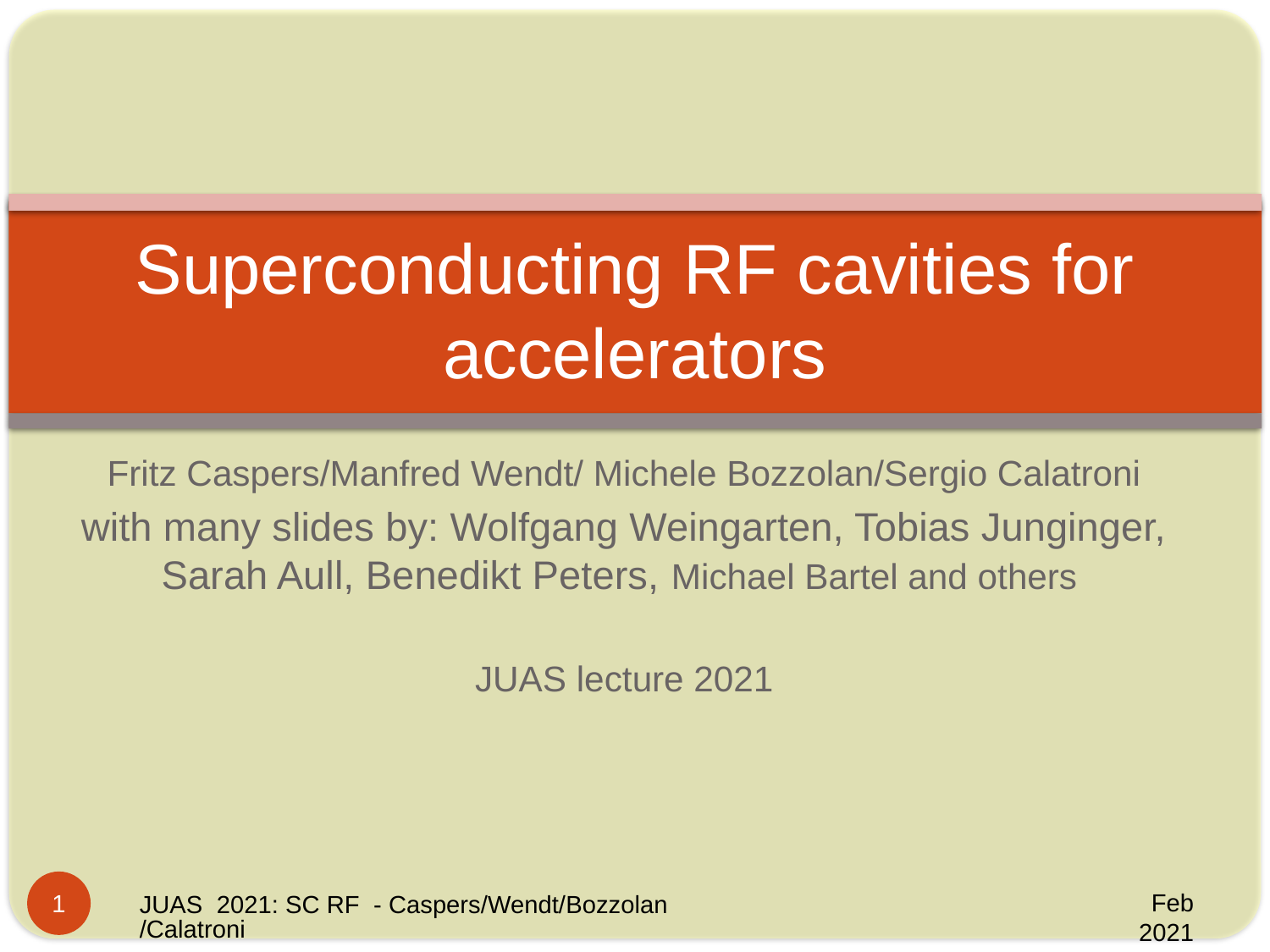

# Superconducting RF cavities for accelerators
Fritz Caspers/Manfred Wendt/ Michele Bozzolan/Sergio Calatroni
with many slides by: Wolfgang Weingarten, Tobias Junginger, Sarah Aull, Benedikt Peters, Michael Bartel and others

JUAS lecture 2021

1
Feb 2021
JUAS  2021: SC RF  - Caspers/Wendt/Bozzolan/Calatroni